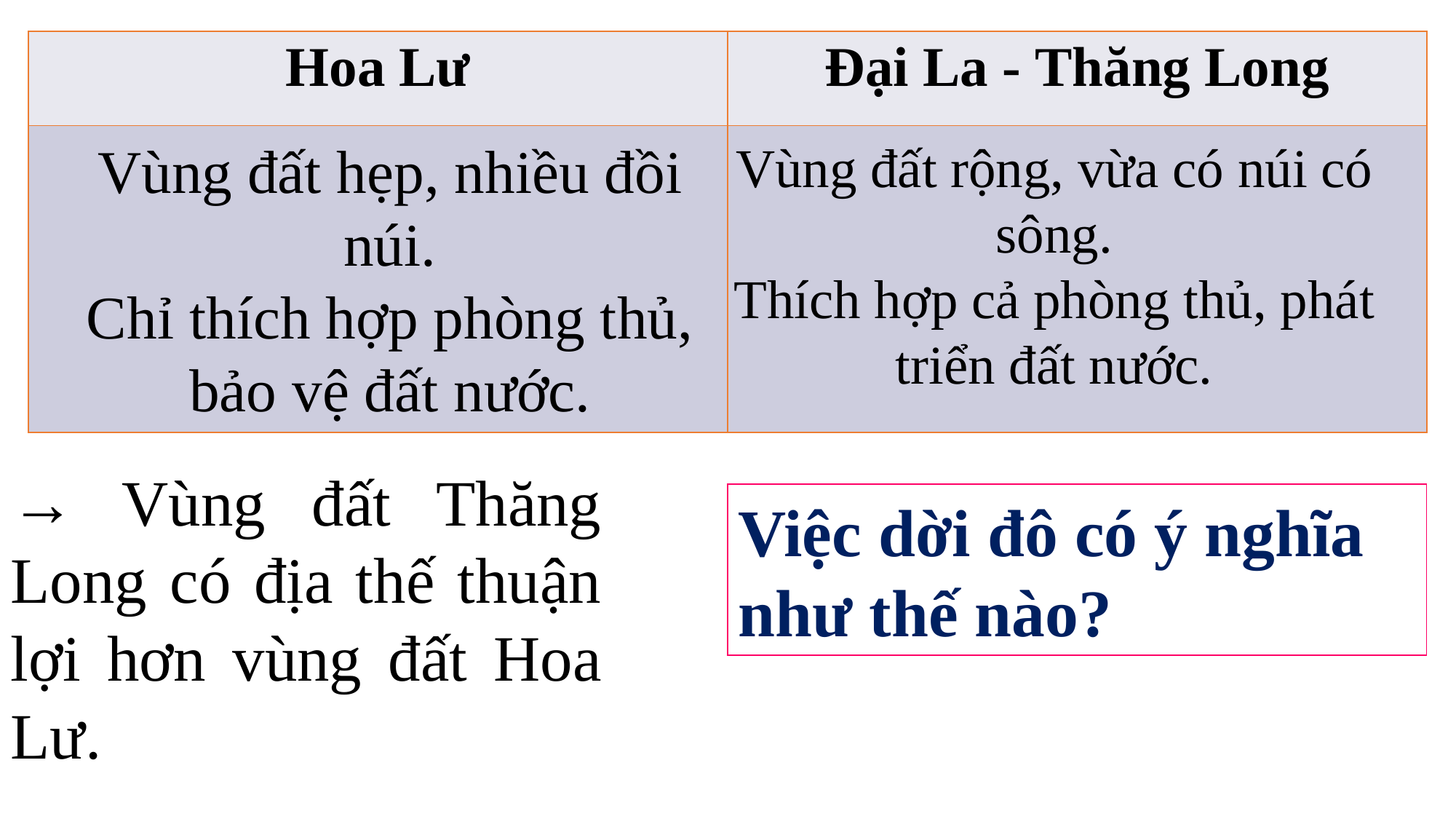

| Hoa Lư | Đại La - Thăng Long |
| --- | --- |
|  |  |
Vùng đất hẹp, nhiều đồi núi.
Chỉ thích hợp phòng thủ, bảo vệ đất nước.
Vùng đất rộng, vừa có núi có sông.
Thích hợp cả phòng thủ, phát triển đất nước.
→ Vùng đất Thăng Long có địa thế thuận lợi hơn vùng đất Hoa Lư.
Việc dời đô có ý nghĩa như thế nào?